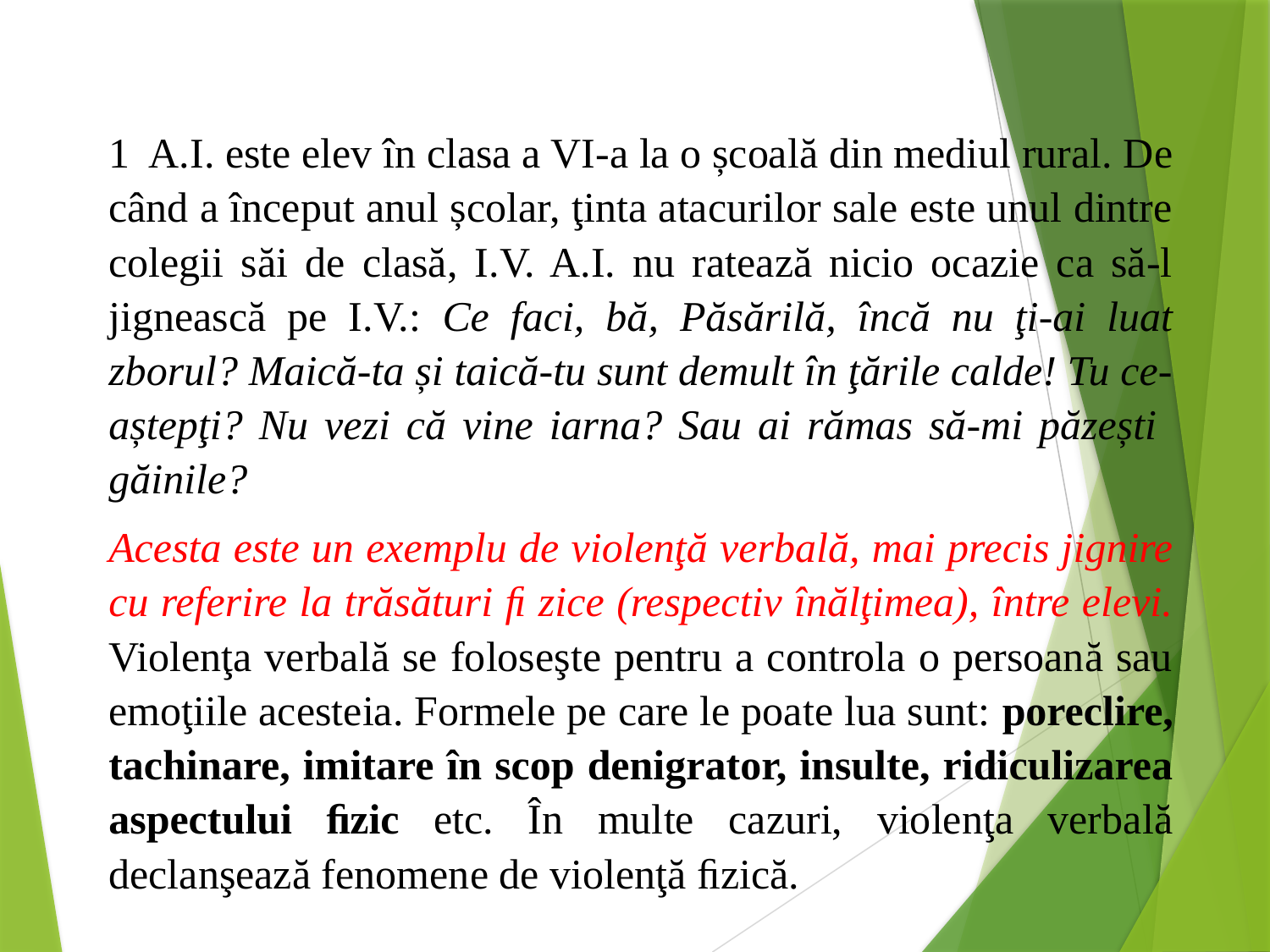

1  A.I. este elev în clasa a VI-a la o școală din mediul rural. De când a început anul școlar, ţinta atacurilor sale este unul dintre colegii săi de clasă, I.V. A.I. nu ratează nicio ocazie ca să-l jignească pe I.V.: Ce faci, bă, Păsărilă, încă nu ţi-ai luat zborul? Maică-ta și taică-tu sunt demult în ţările calde! Tu ce-aștepţi? Nu vezi că vine iarna? Sau ai rămas să-mi păzești  găinile?
Acesta este un exemplu de violenţă verbală, mai precis jignire cu referire la trăsături ﬁ zice (respectiv înălţimea), între elevi. Violenţa verbală se foloseşte pentru a controla o persoană sau emoţiile acesteia. Formele pe care le poate lua sunt: poreclire, tachinare, imitare în scop denigrator, insulte, ridiculizarea aspectului ﬁzic etc. În multe cazuri, violenţa verbală declanşează fenomene de violenţă ﬁzică.
18